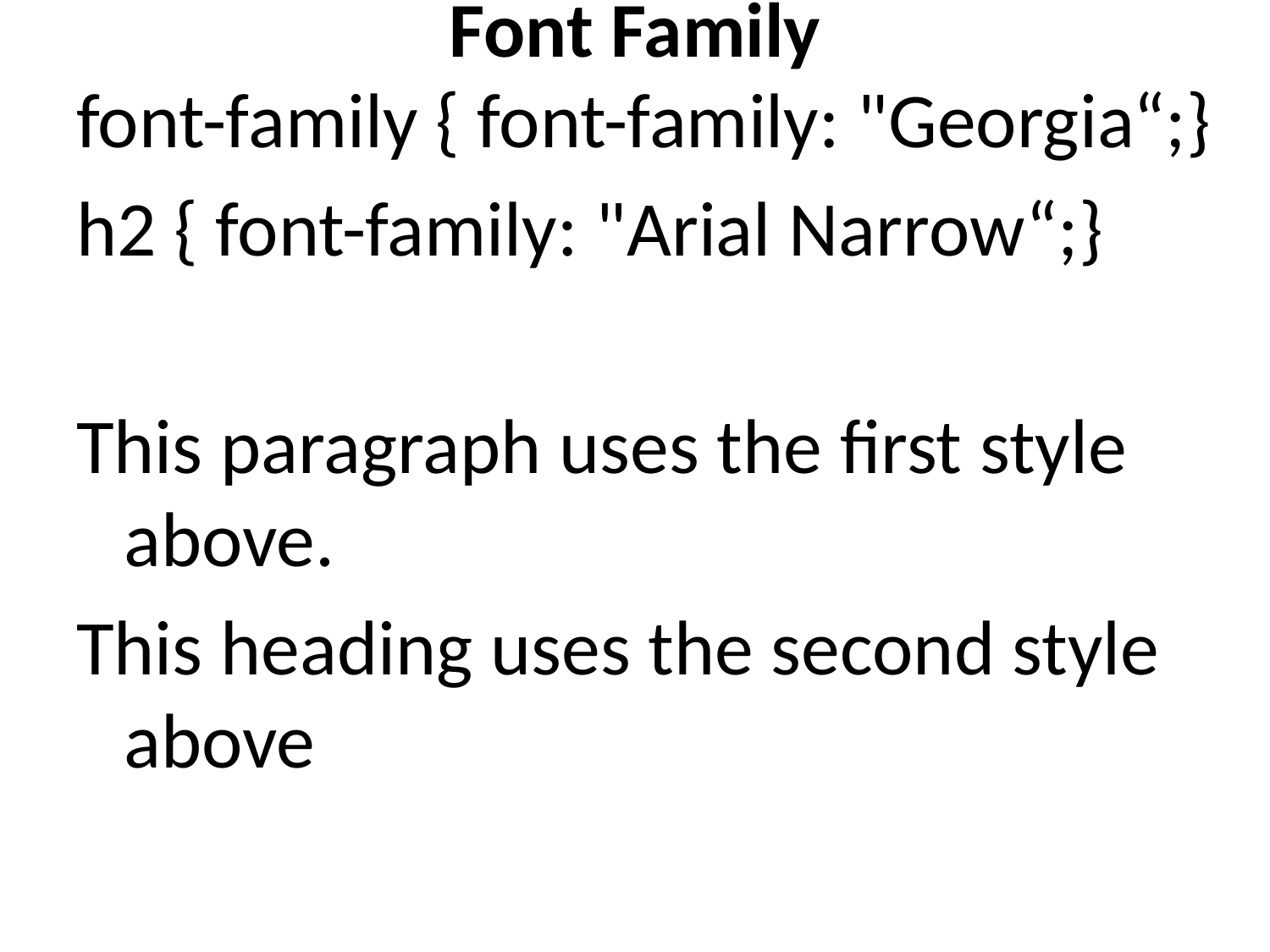

# Font Family
font-family { font-family: "Georgia“;}
h2 { font-family: "Arial Narrow“;}

This paragraph uses the first style above.
This heading uses the second style above